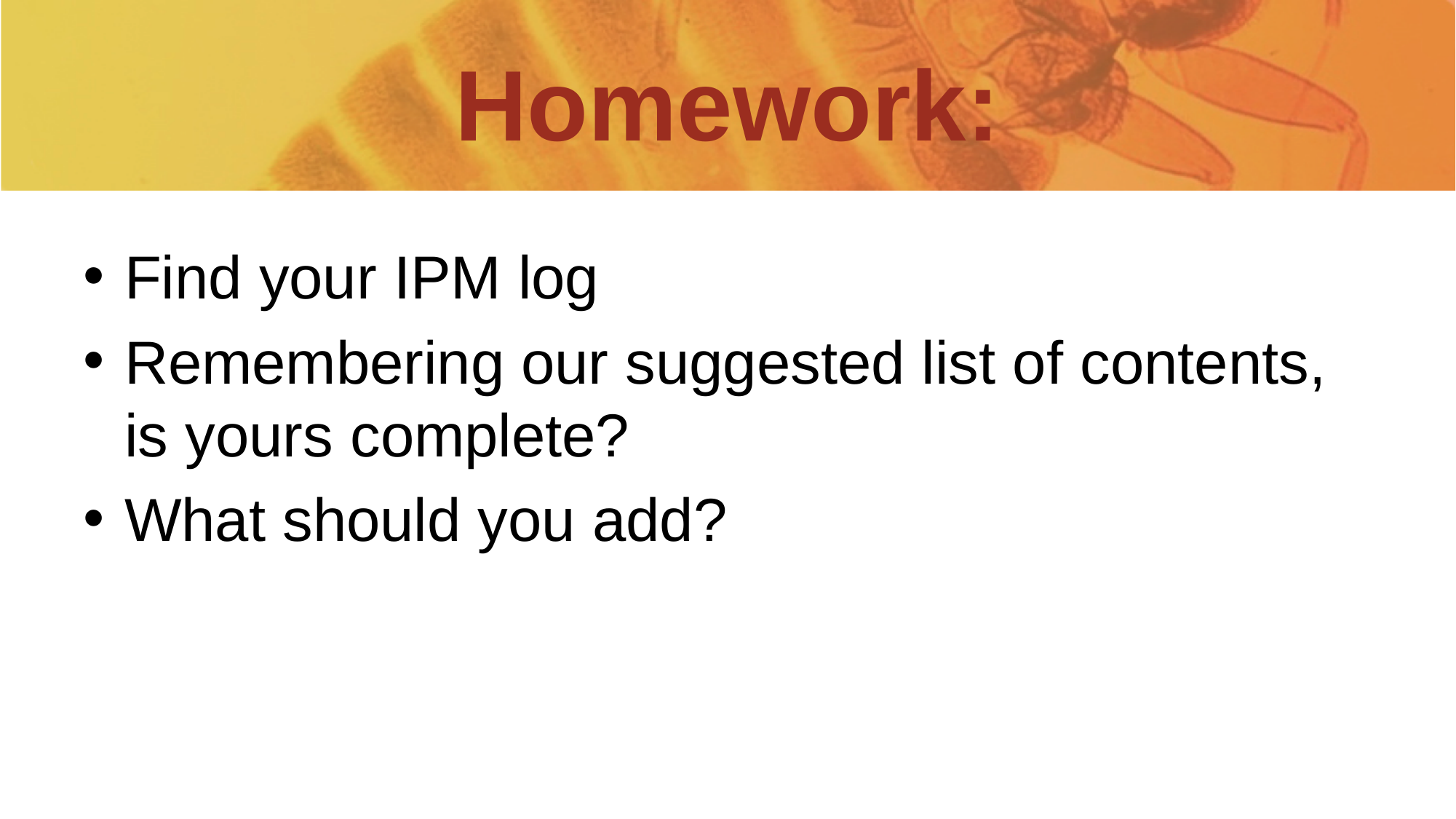

# Homework:
Find your IPM log
Remembering our suggested list of contents, is yours complete?
What should you add?